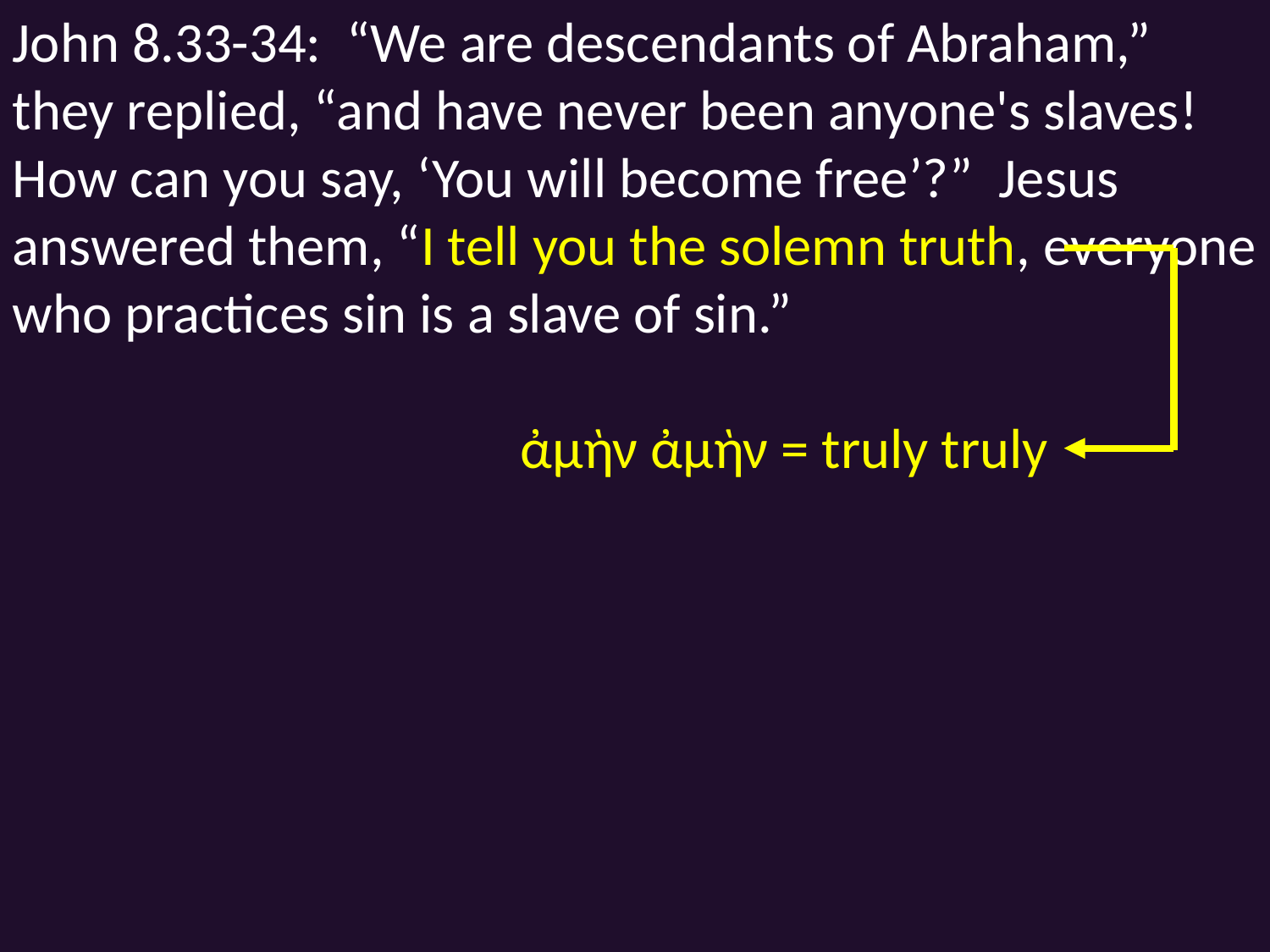

John 8.33-34:  “We are descendants of Abraham,” they replied, “and have never been anyone's slaves! How can you say, ‘You will become free’?”  Jesus answered them, “I tell you the solemn truth, everyone who practices sin is a slave of sin.”

				ἀμὴν ἀμὴν = truly truly